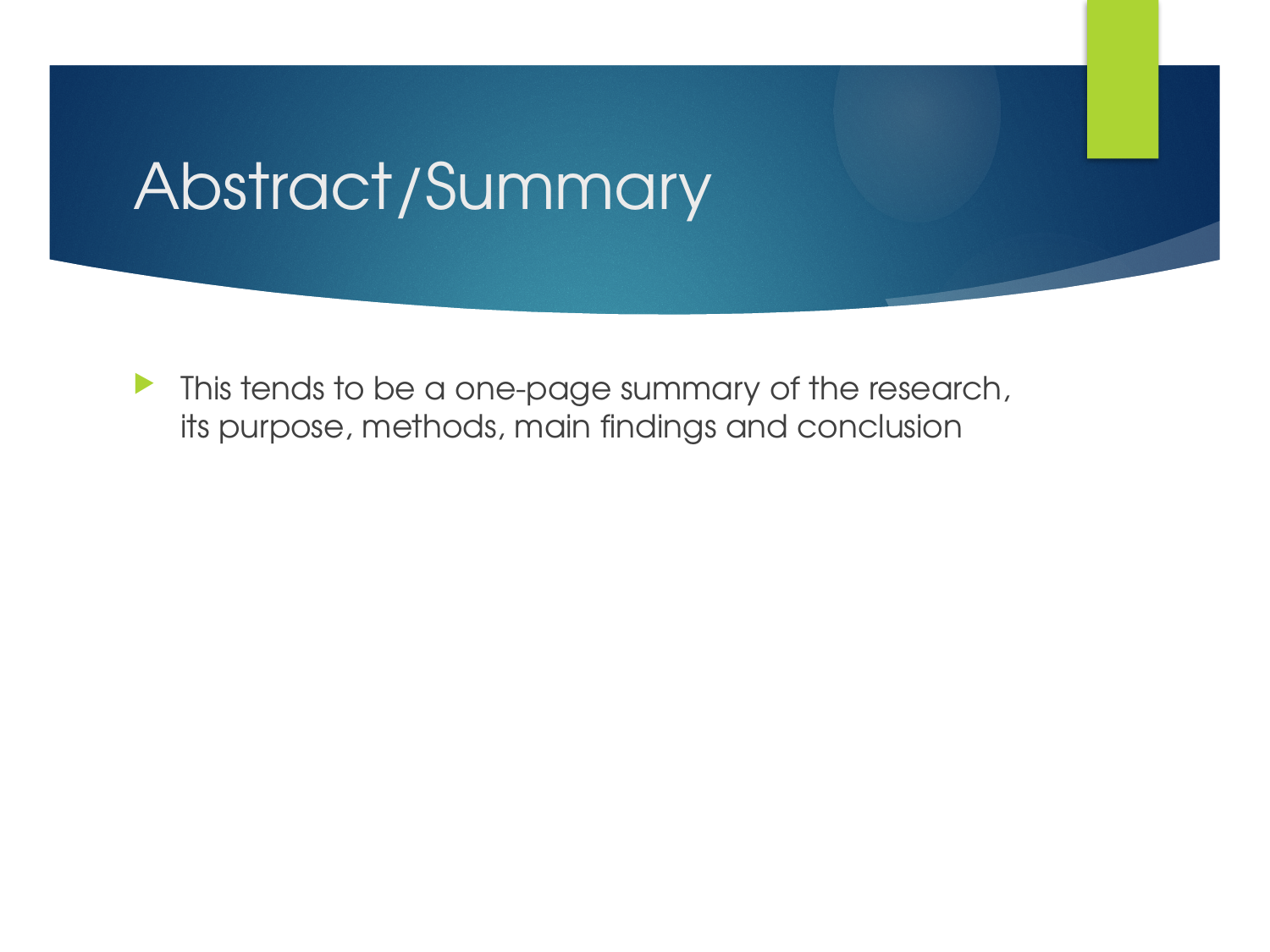

# Abstract/Summary
This tends to be a one-page summary of the research, its purpose, methods, main findings and conclusion